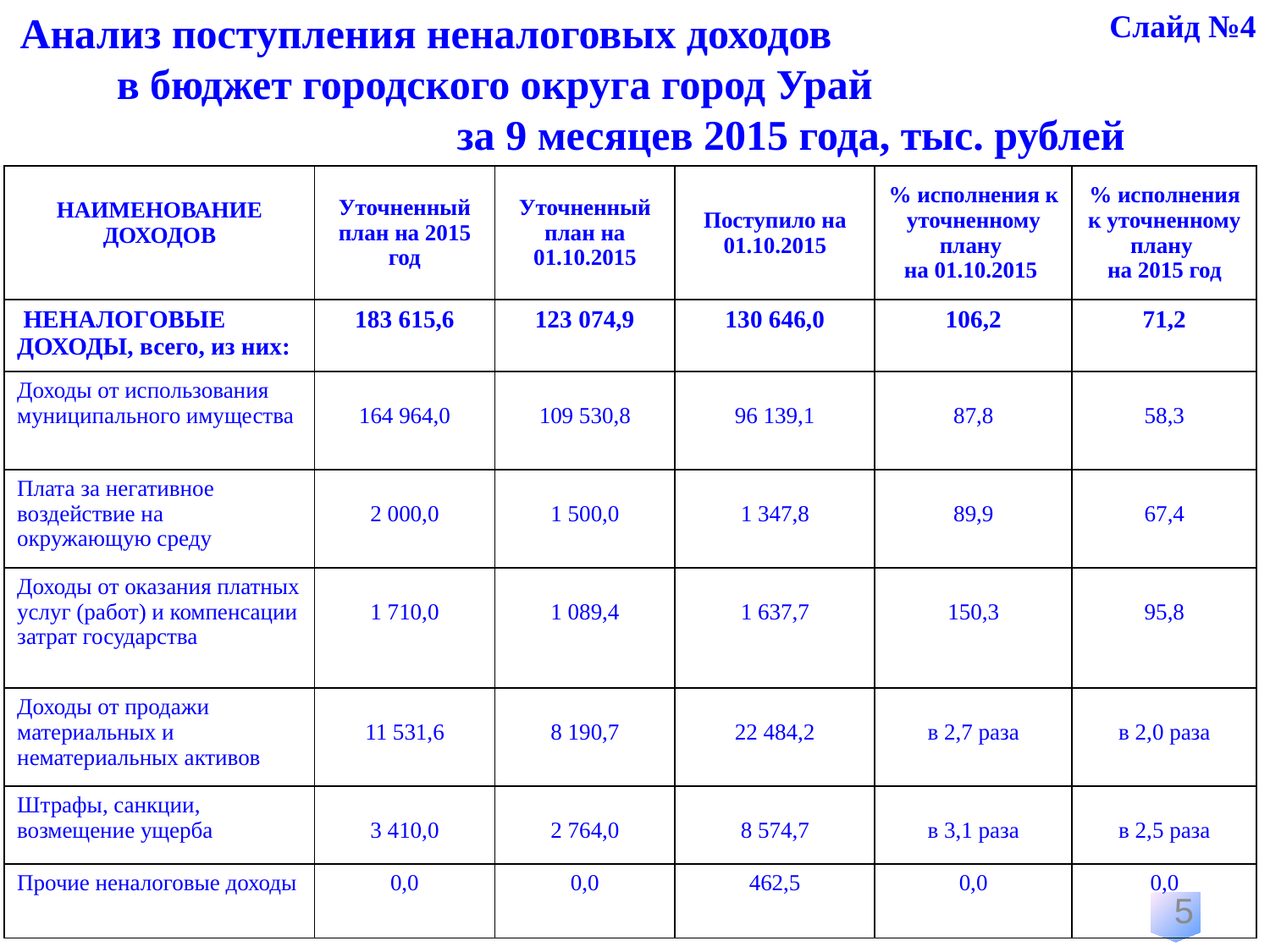

Слайд №4
Анализ поступления неналоговых доходов                                                  в бюджет городского округа город Урай                                                                  за 9 месяцев 2015 года, тыс. рублей

| НАИМЕНОВАНИЕ ДОХОДОВ | Уточненный план на 2015 год | Уточненный план на 01.10.2015 | Поступило на 01.10.2015 | % исполнения к уточненному плану на 01.10.2015 | % исполнения к уточненному плану на 2015 год |
| --- | --- | --- | --- | --- | --- |
| НЕНАЛОГОВЫЕ ДОХОДЫ, всего, из них: | 183 615,6 | 123 074,9 | 130 646,0 | 106,2 | 71,2 |
| Доходы от использования муниципального имущества | 164 964,0 | 109 530,8 | 96 139,1 | 87,8 | 58,3 |
| Плата за негативное воздействие на окружающую среду | 2 000,0 | 1 500,0 | 1 347,8 | 89,9 | 67,4 |
| Доходы от оказания платных услуг (работ) и компенсации затрат государства | 1 710,0 | 1 089,4 | 1 637,7 | 150,3 | 95,8 |
| Доходы от продажи материальных и нематериальных активов | 11 531,6 | 8 190,7 | 22 484,2 | в 2,7 раза | в 2,0 раза |
| Штрафы, санкции, возмещение ущерба | 3 410,0 | 2 764,0 | 8 574,7 | в 3,1 раза | в 2,5 раза |
| Прочие неналоговые доходы | 0,0 | 0,0 | 462,5 | 0,0 | 0,0 |
5